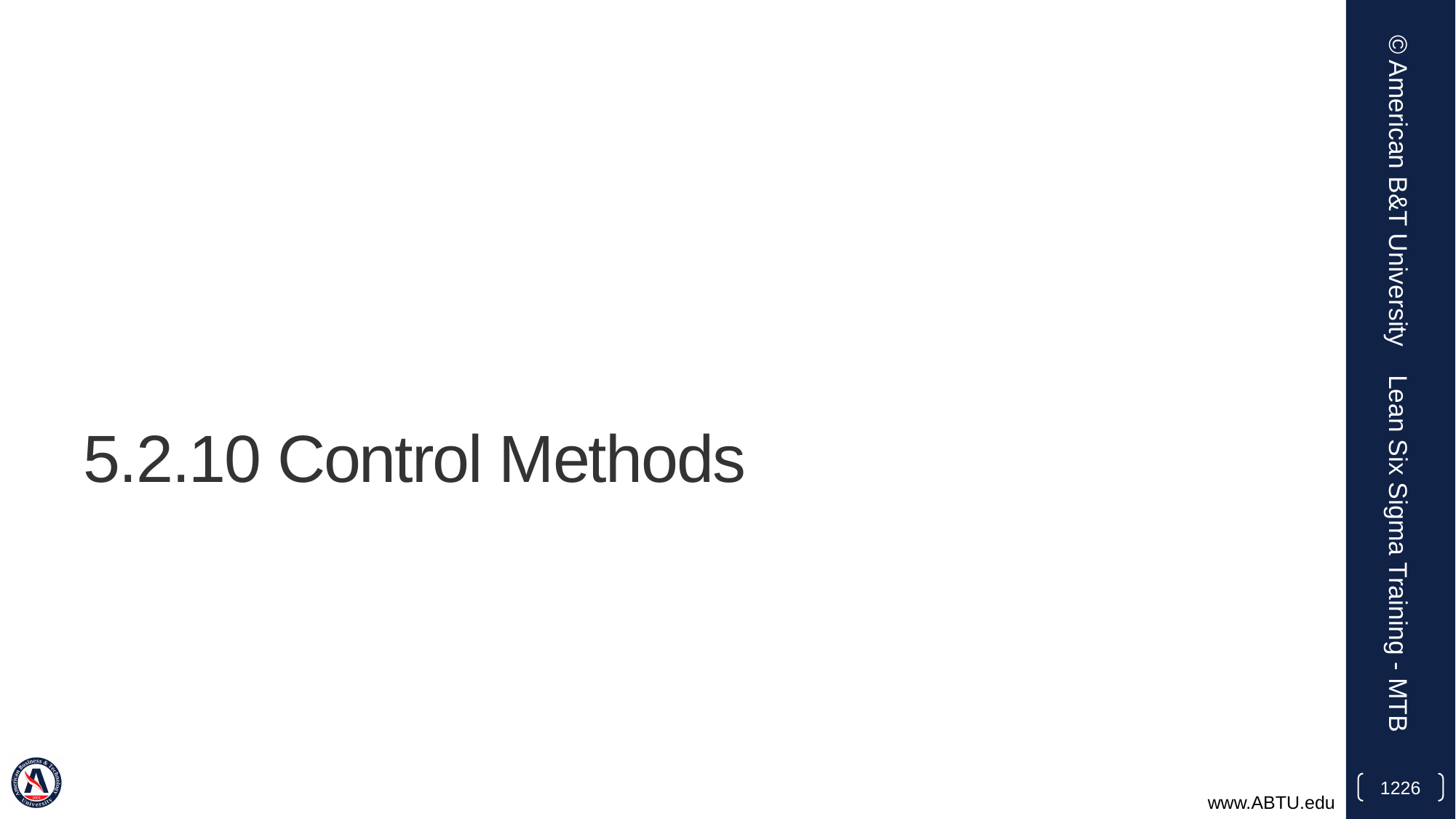

© American B&T University
# 5.2.10 Control Methods
Lean Six Sigma Training - MTB
1226